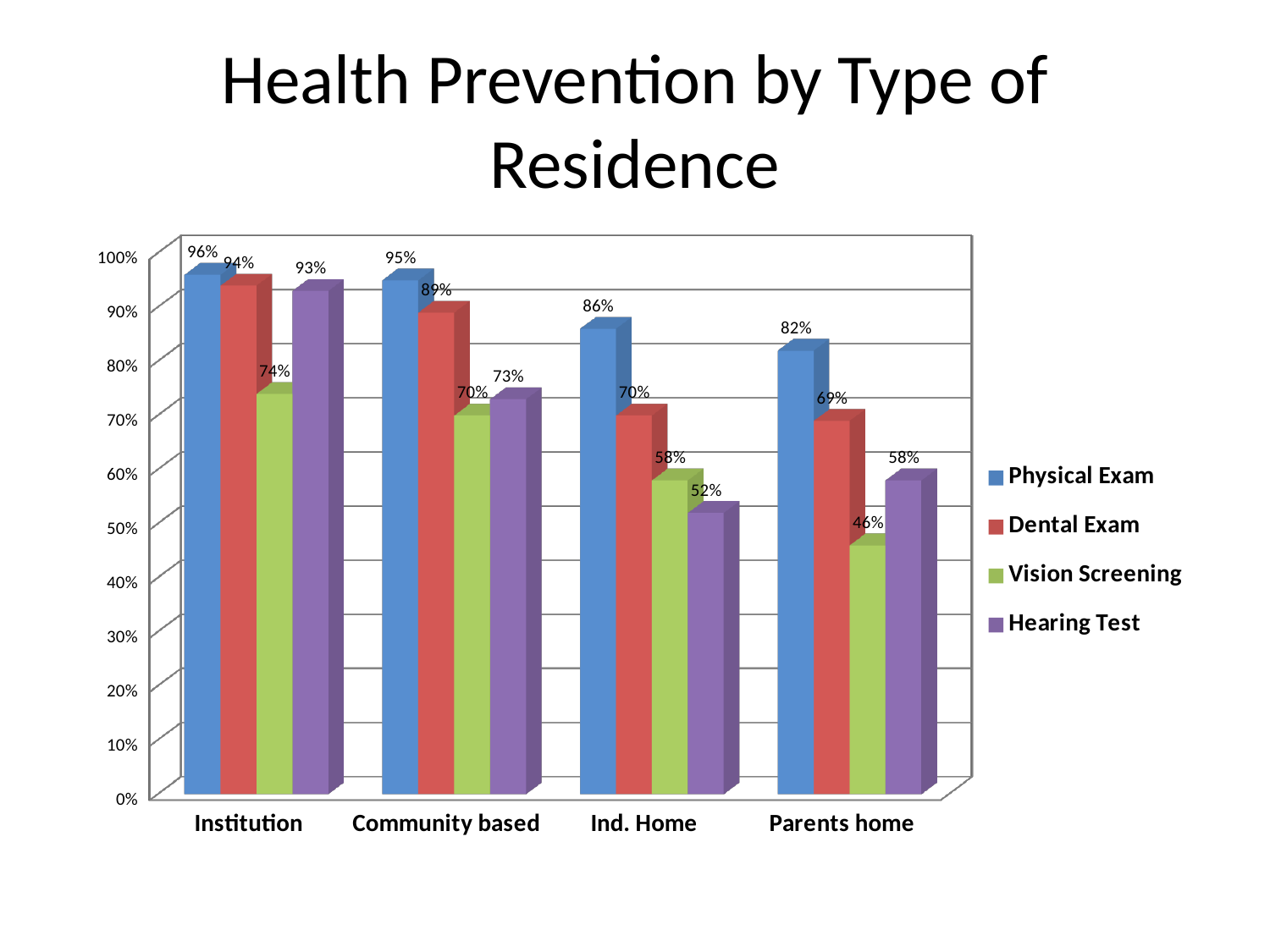

# Health Prevention by Type of Residence

[unsupported chart]